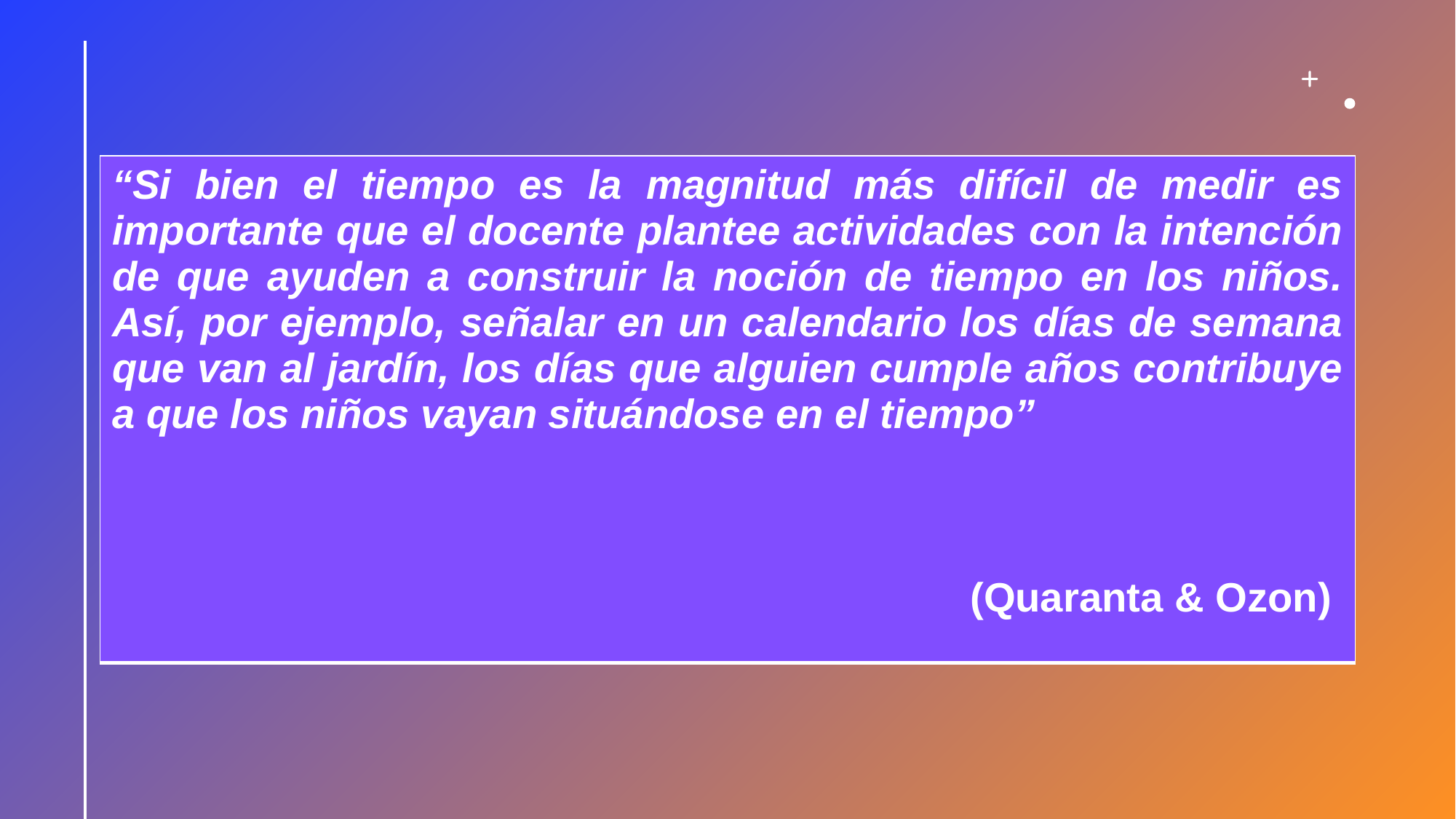

| “Si bien el tiempo es la magnitud más difícil de medir es importante que el docente plantee actividades con la intención de que ayuden a construir la noción de tiempo en los niños. Así, por ejemplo, señalar en un calendario los días de semana que van al jardín, los días que alguien cumple años contribuye a que los niños vayan situándose en el tiempo” (Quaranta & Ozon) |
| --- |